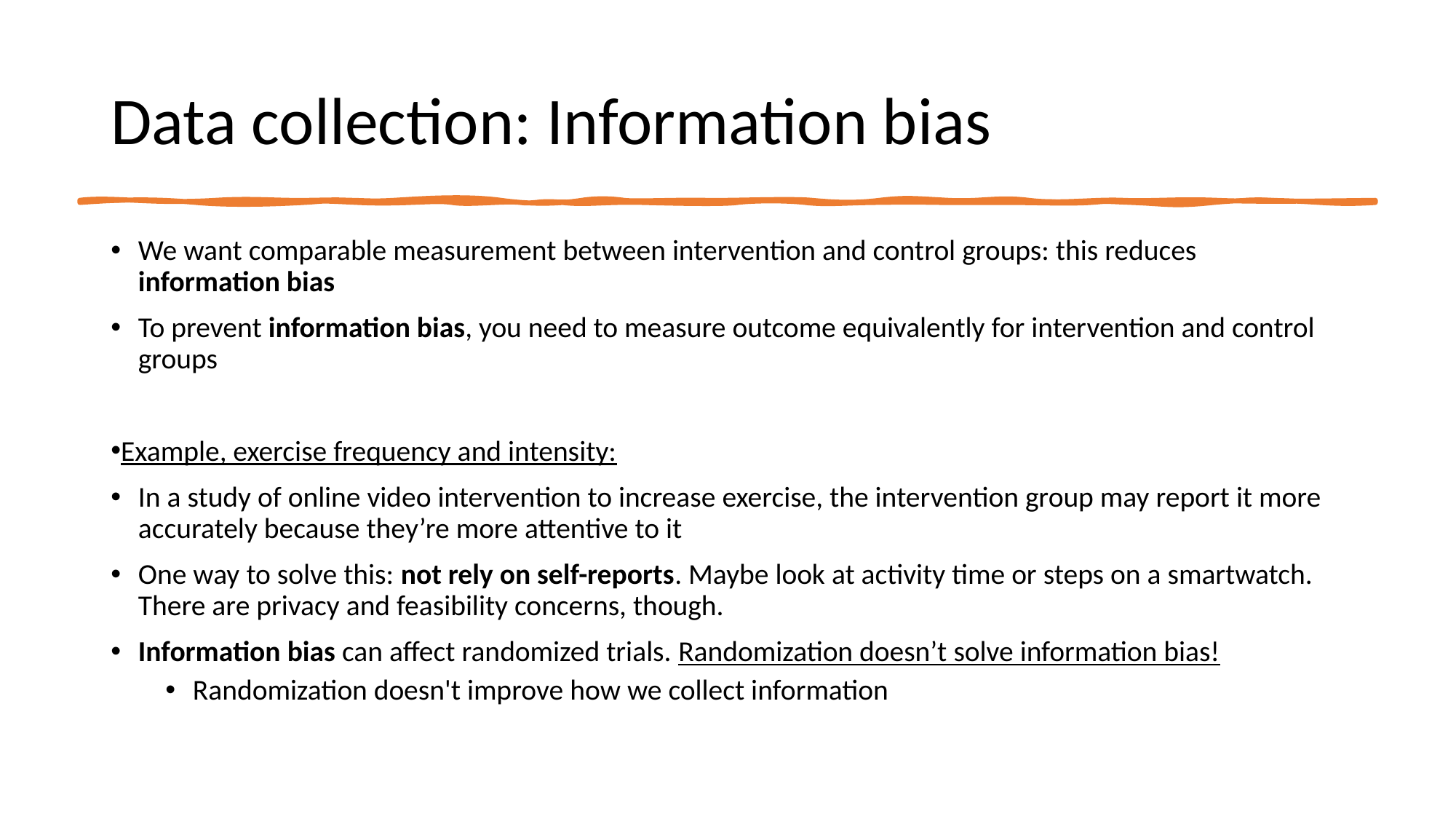

# Data collection: Information bias

We want comparable measurement between intervention and control groups: this reduces information bias
To prevent information bias, you need to measure outcome equivalently for intervention and control groups

Example, exercise frequency and intensity:
In a study of online video intervention to increase exercise, the intervention group may report it more accurately because they’re more attentive to it
One way to solve this: not rely on self-reports. Maybe look at activity time or steps on a smartwatch. There are privacy and feasibility concerns, though.
Information bias can affect randomized trials. Randomization doesn’t solve information bias!
Randomization doesn't improve how we collect information